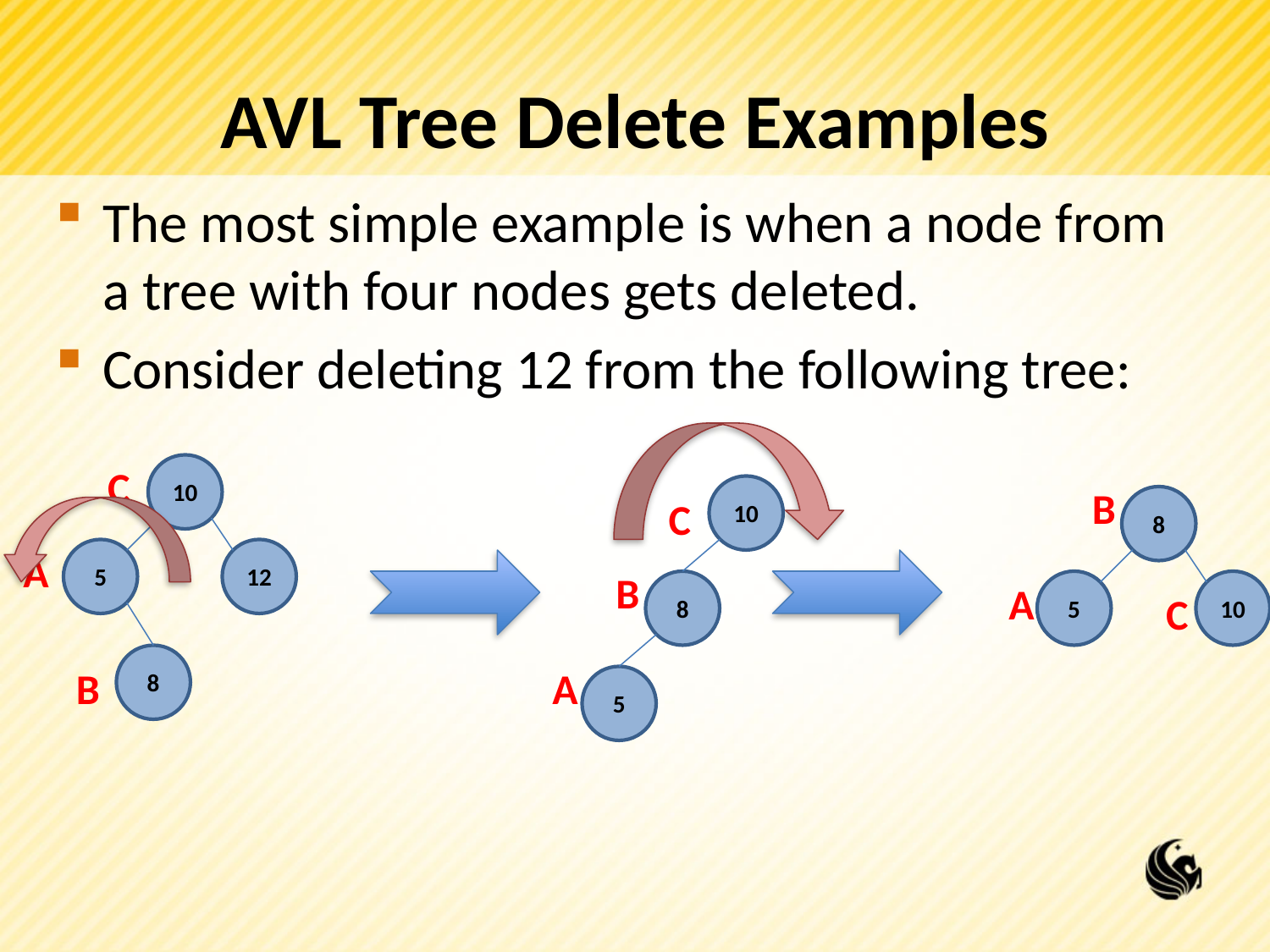

# AVL Tree Delete Examples
The most simple example is when a node from a tree with four nodes gets deleted.
Consider deleting 12 from the following tree:

C
10
10
B
C
8

A
5
12

B
8
A
5
10
C
8
B
A
5